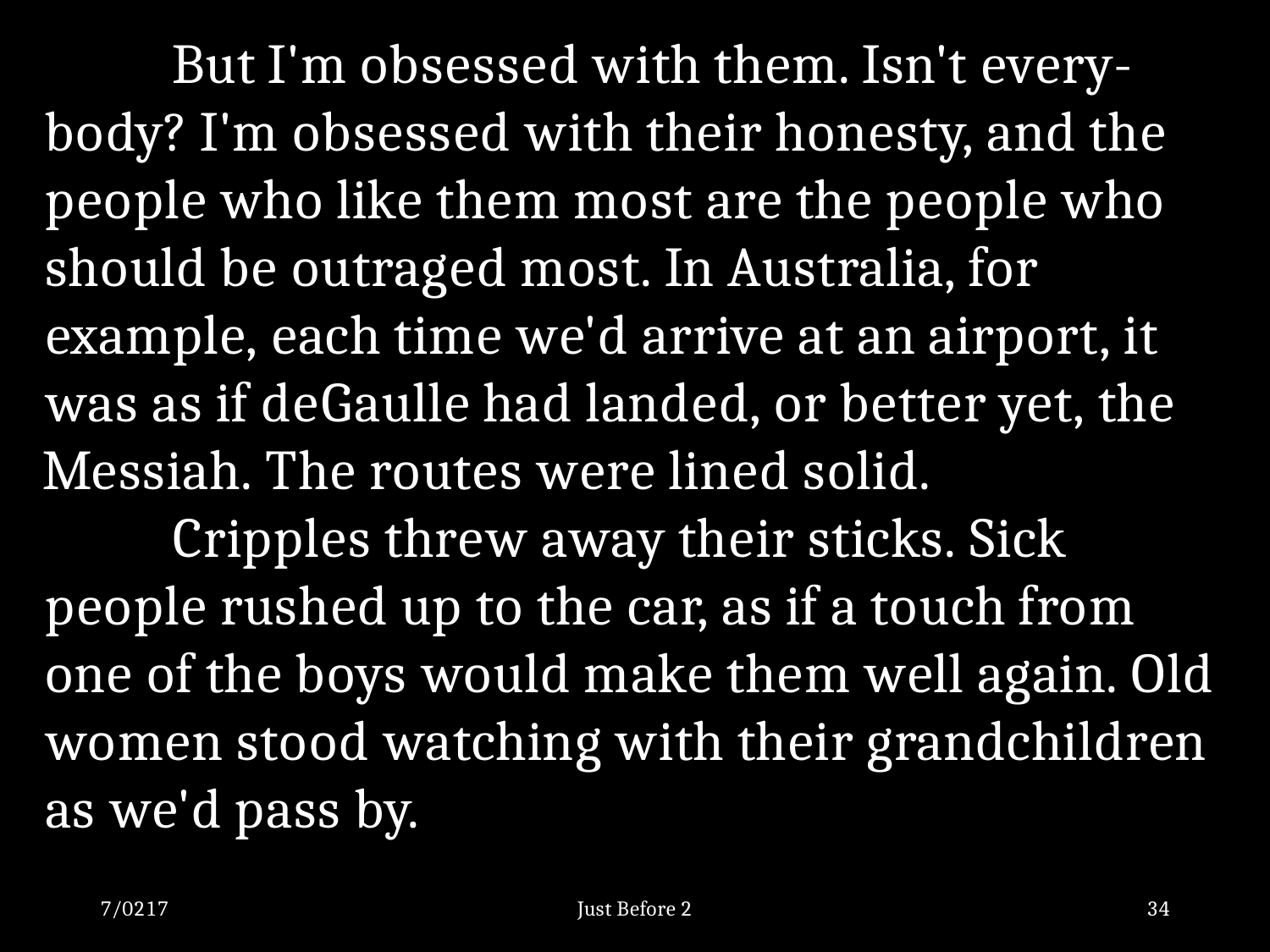

But I'm obsessed with them. Isn't every-body? I'm obsessed with their honesty, and the people who like them most are the people who should be outraged most. In Australia, for example, each time we'd arrive at an airport, it was as if deGaulle had landed, or better yet, the Messiah. The routes were lined solid.
	Cripples threw away their sticks. Sick people rushed up to the car, as if a touch from one of the boys would make them well again. Old women stood watching with their grandchildren as we'd pass by.
7/0217
Just Before 2
34